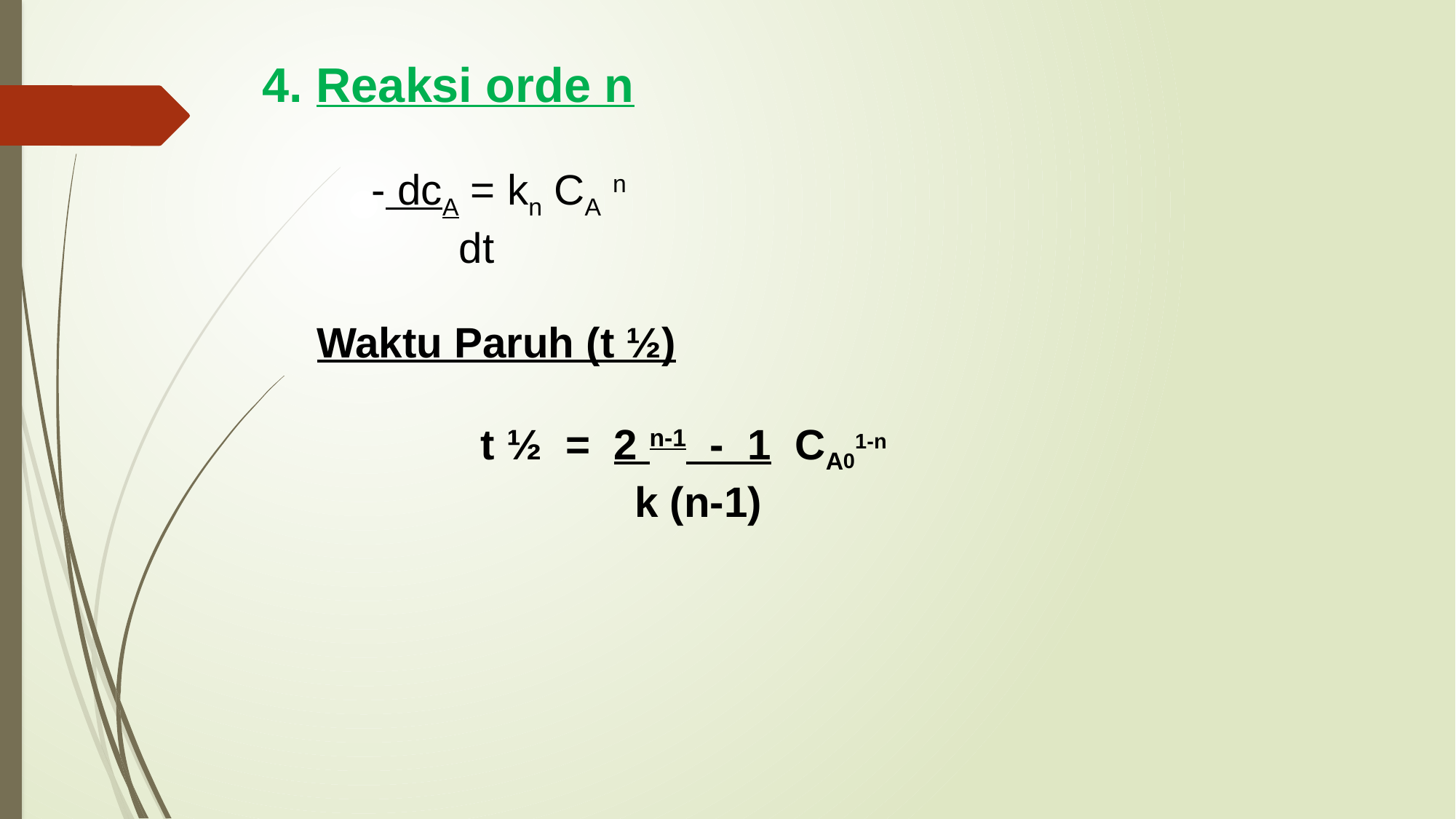

4. Reaksi orde n

	- dcA = kn CA n
            dt

Waktu Paruh (t ½)

		t ½  =  2 n-1  -  1  CA01-n
		             k (n-1)